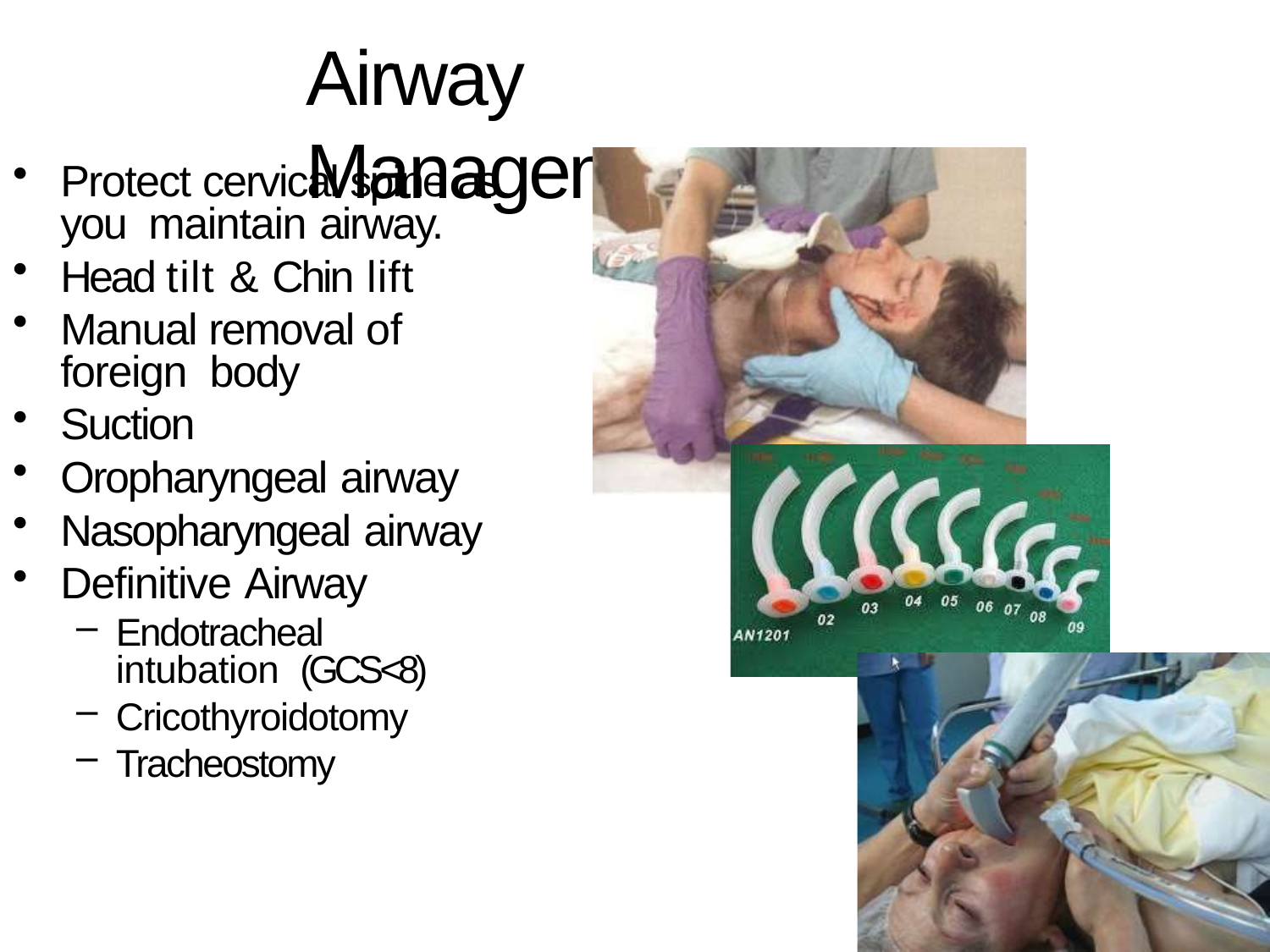

# Airway Management

Protect cervical spine as you  maintain airway.
Head tilt & Chin lift
Manual removal of foreign  body
Suction
Oropharyngeal airway
Nasopharyngeal airway
Definitive Airway
Endotracheal intubation  (GCS<8)
Cricothyroidotomy
Tracheostomy